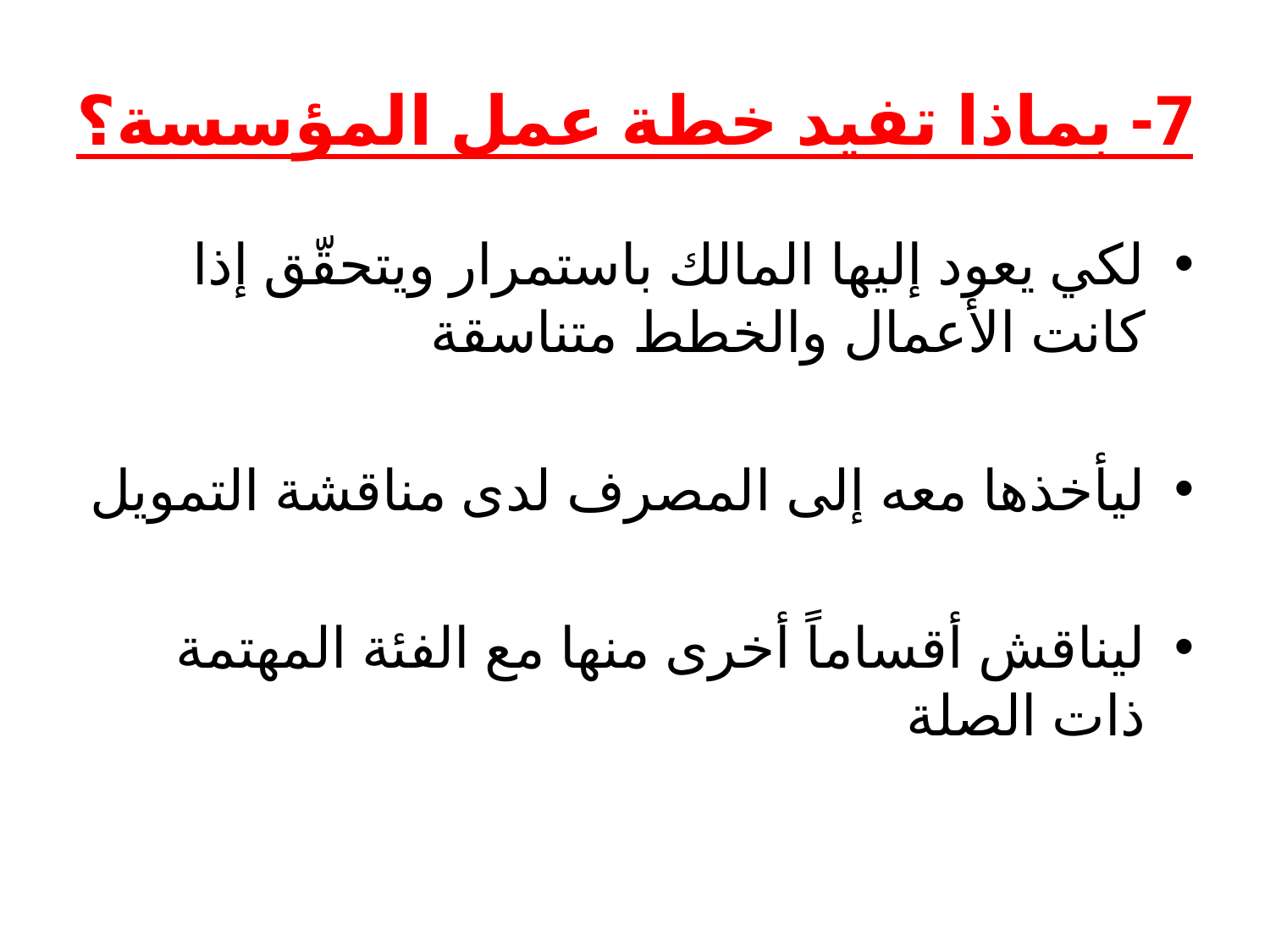

# 7- بماذا تفيد خطة عمل المؤسسة؟
لكي يعود إليها المالك باستمرار ويتحقّق إذا كانت الأعمال والخطط متناسقة

ليأخذها معه إلى المصرف لدى مناقشة التمويل

ليناقش أقساماً أخرى منها مع الفئة المهتمة ذات الصلة